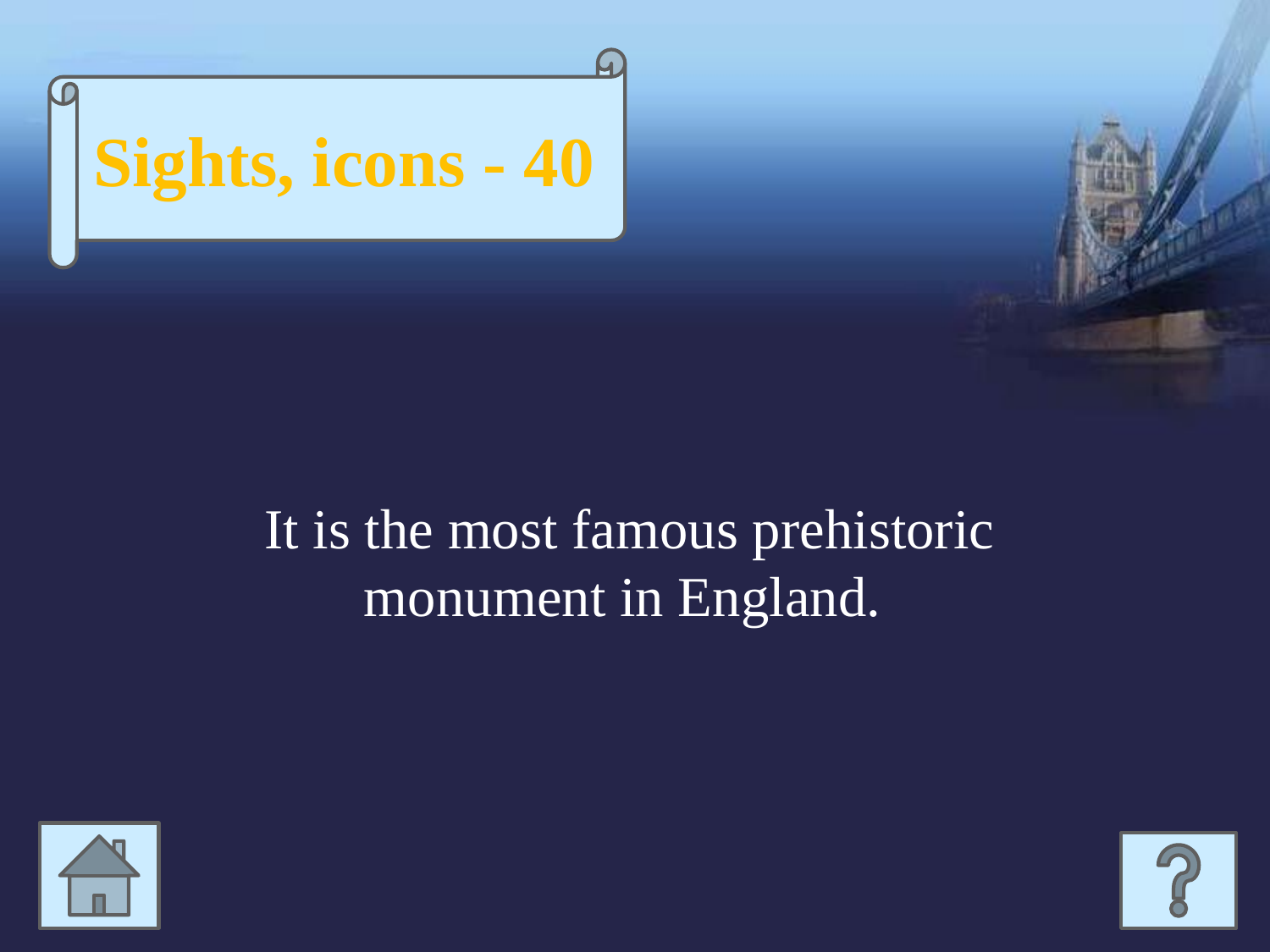

Sights, icons - 40
It is the most famous prehistoric monument in England.